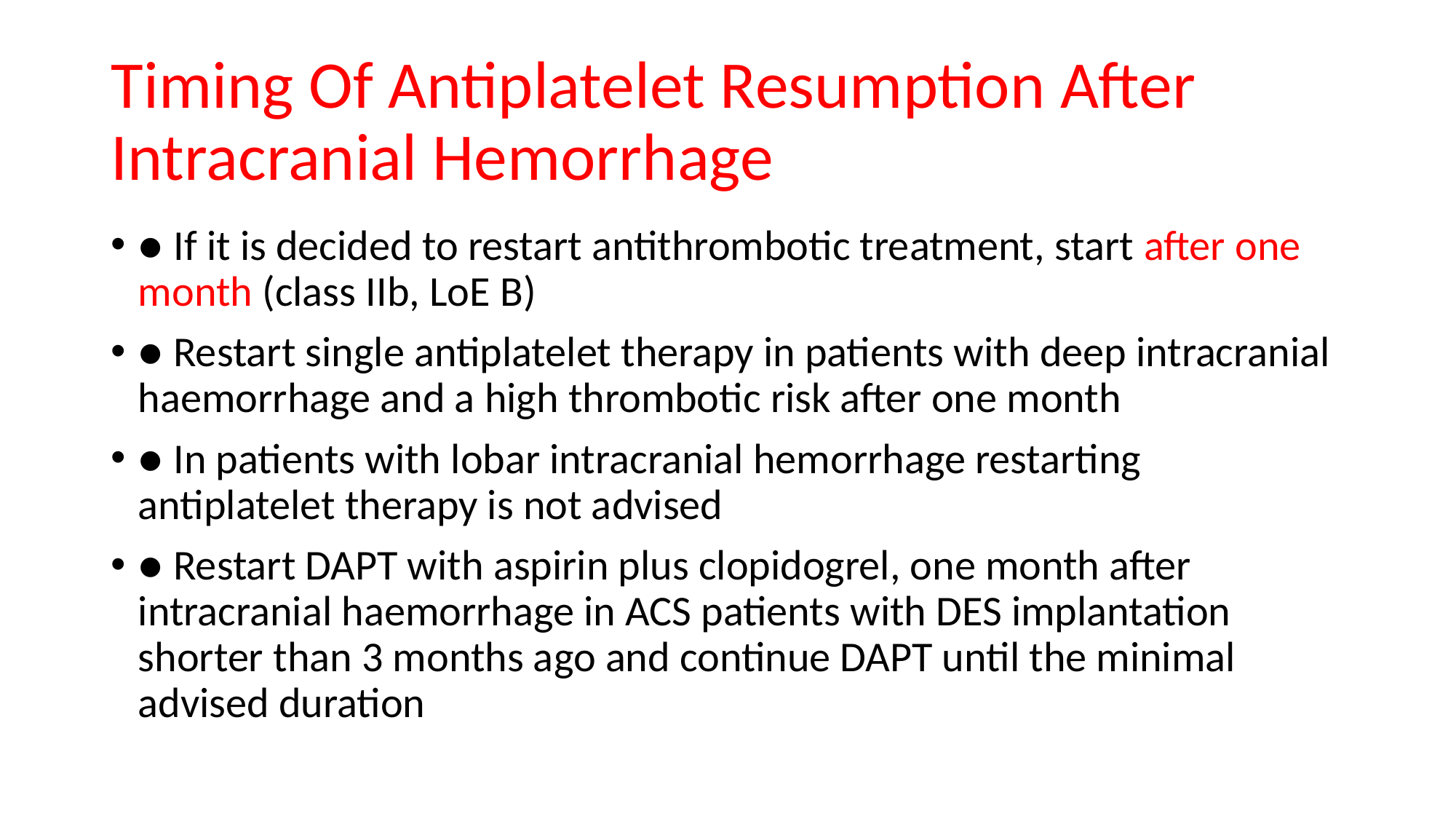

# Timing Of Antiplatelet Resumption After Intracranial Hemorrhage
● If it is decided to restart antithrombotic treatment, start after one month (class IIb, LoE B)
● Restart single antiplatelet therapy in patients with deep intracranial haemorrhage and a high thrombotic risk after one month
● In patients with lobar intracranial hemorrhage restarting antiplatelet therapy is not advised
● Restart DAPT with aspirin plus clopidogrel, one month after intracranial haemorrhage in ACS patients with DES implantation shorter than 3 months ago and continue DAPT until the minimal advised duration